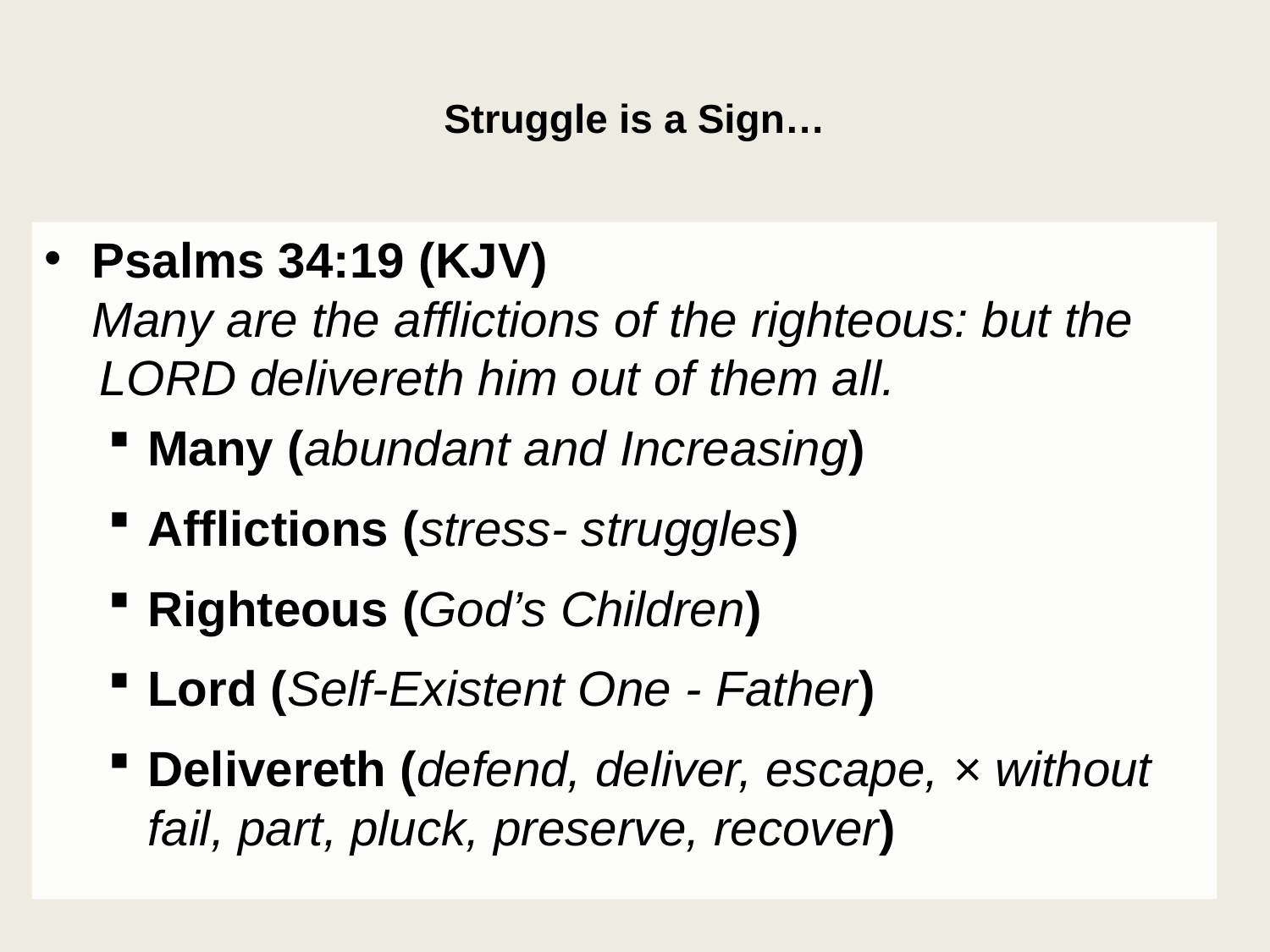

# Struggle is a Sign…
Psalms 34:19 (KJV)
Many are the afflictions of the righteous: but the
    LORD delivereth him out of them all.
Many (abundant and Increasing)
Afflictions (stress- struggles)
Righteous (God’s Children)
Lord (Self-Existent One - Father)
Delivereth (defend, deliver, escape, × without fail, part, pluck, preserve, recover)